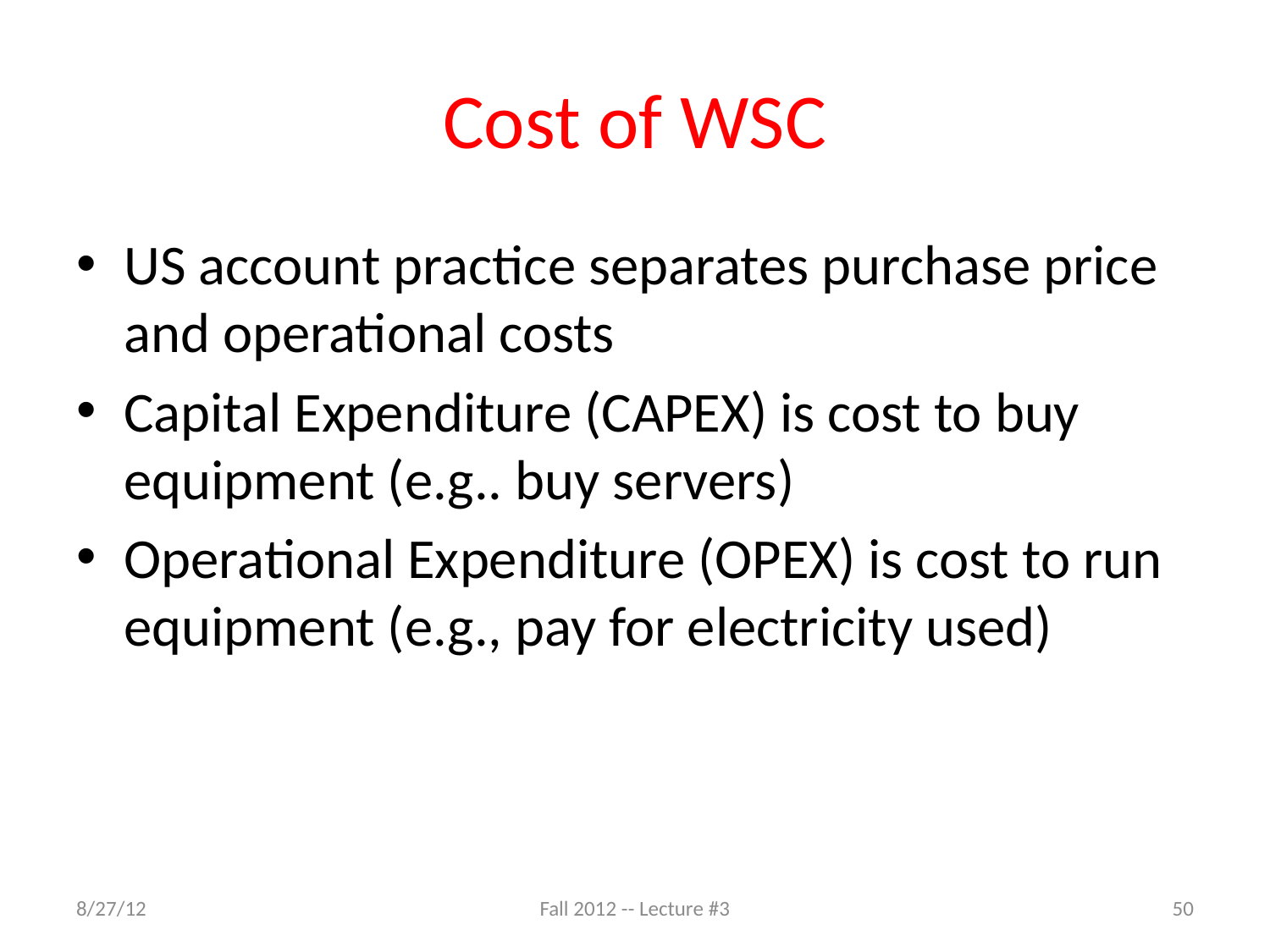

# Cost of WSC
US account practice separates purchase price and operational costs
Capital Expenditure (CAPEX) is cost to buy equipment (e.g.. buy servers)
Operational Expenditure (OPEX) is cost to run equipment (e.g., pay for electricity used)
8/27/12
Fall 2012 -- Lecture #3
50